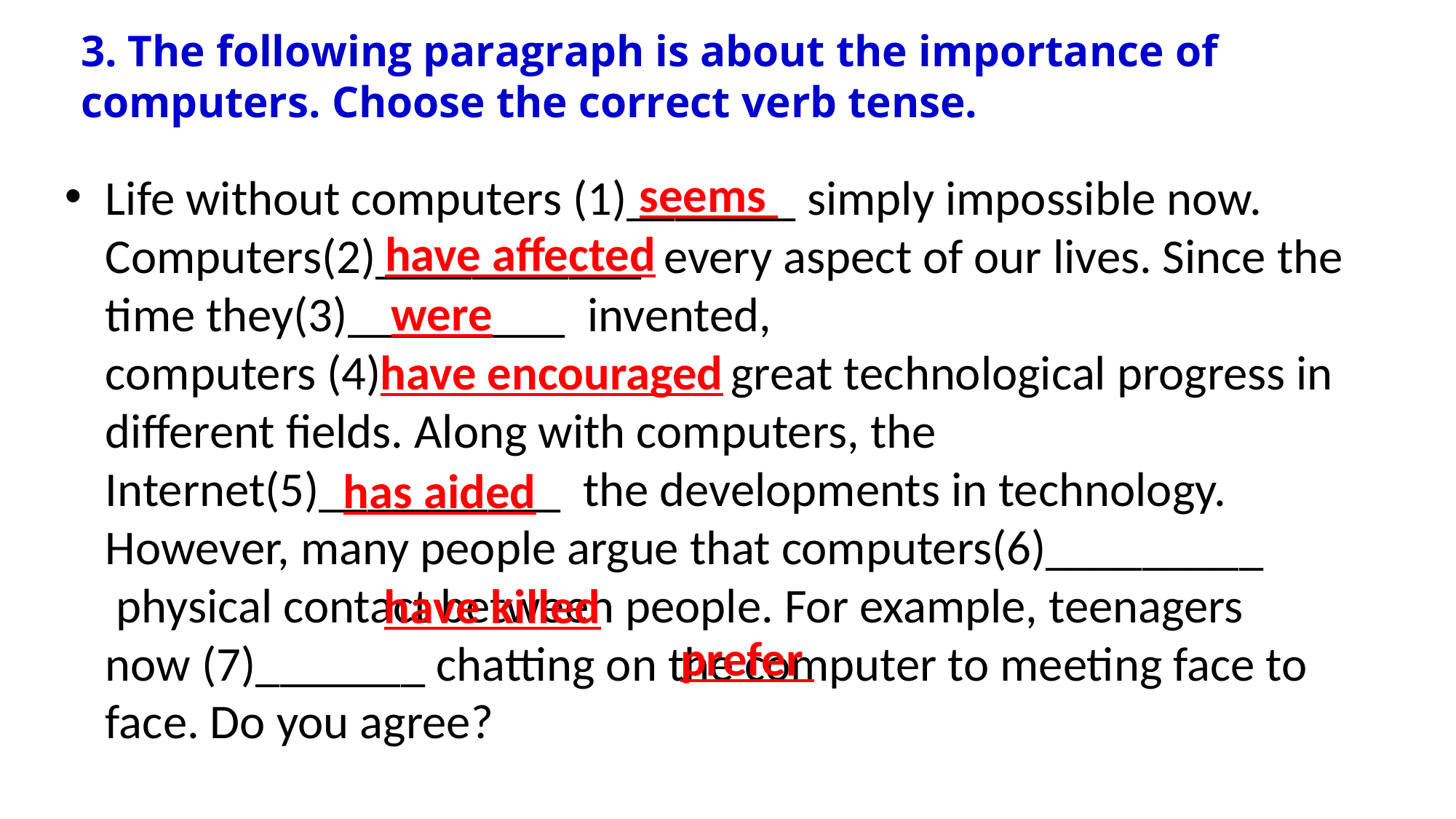

3. The following paragraph is about the importance of computers. Choose the correct verb tense.
seems
Life without computers (1)_______ simply impossible now. Computers(2)___________  every aspect of our lives. Since the time they(3)_________  invented, computers (4)______________ great technological progress in different fields. Along with computers, the Internet(5)__________  the developments in technology. However, many people argue that computers(6)_________  physical contact between people. For example, teenagers now (7)_______ chatting on the computer to meeting face to face. Do you agree?
have affected
were
have encouraged
has aided
have killed
prefer